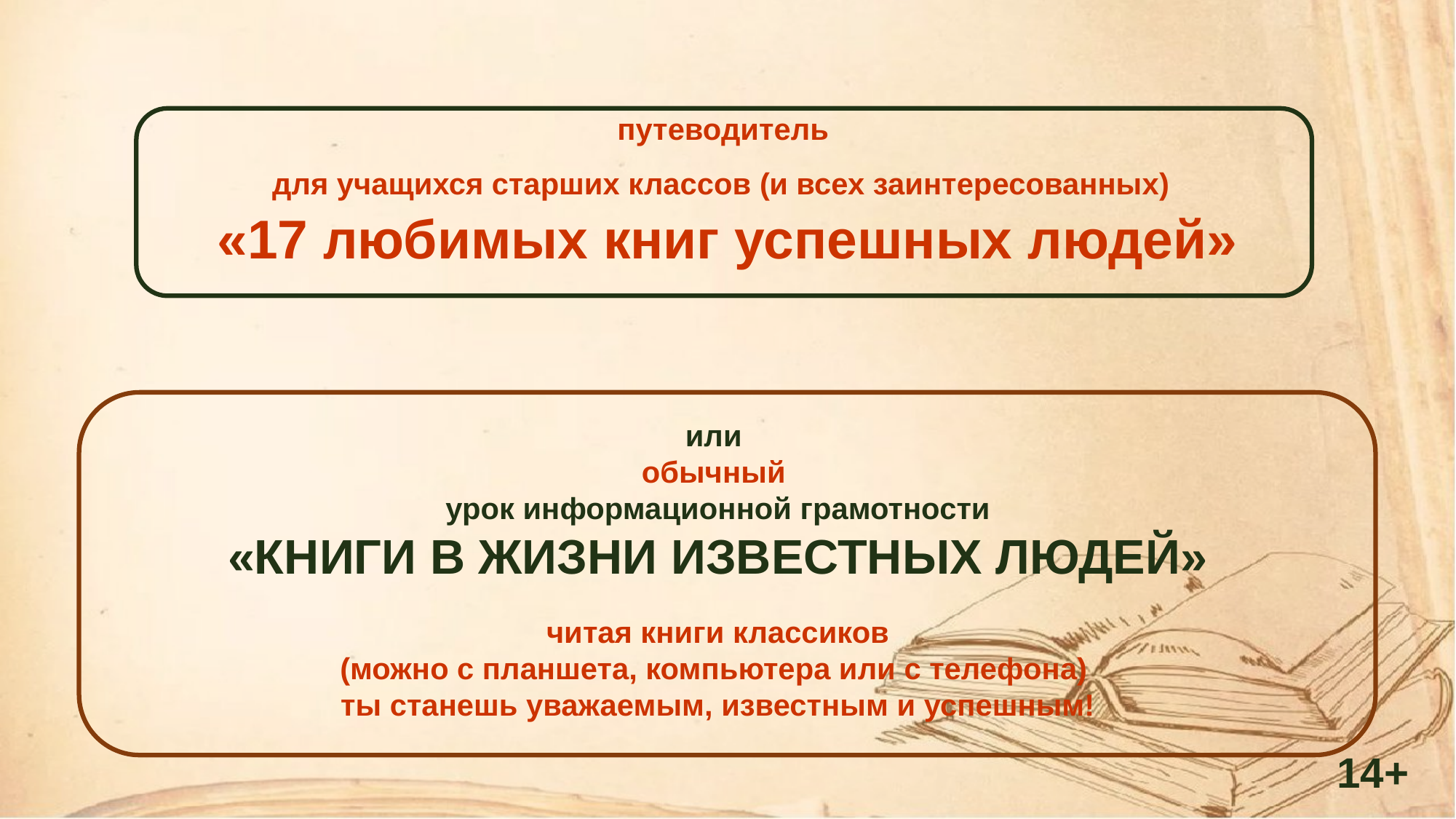

путеводитель
для учащихся старших классов (и всех заинтересованных)
«17 любимых книг успешных людей»

или
обычный
урок информационной грамотности
«КНИГИ В ЖИЗНИ ИЗВЕСТНЫХ ЛЮДЕЙ»

читая книги классиков
(можно с планшета, компьютера или с телефона)
ты станешь уважаемым, известным и успешным!
14+